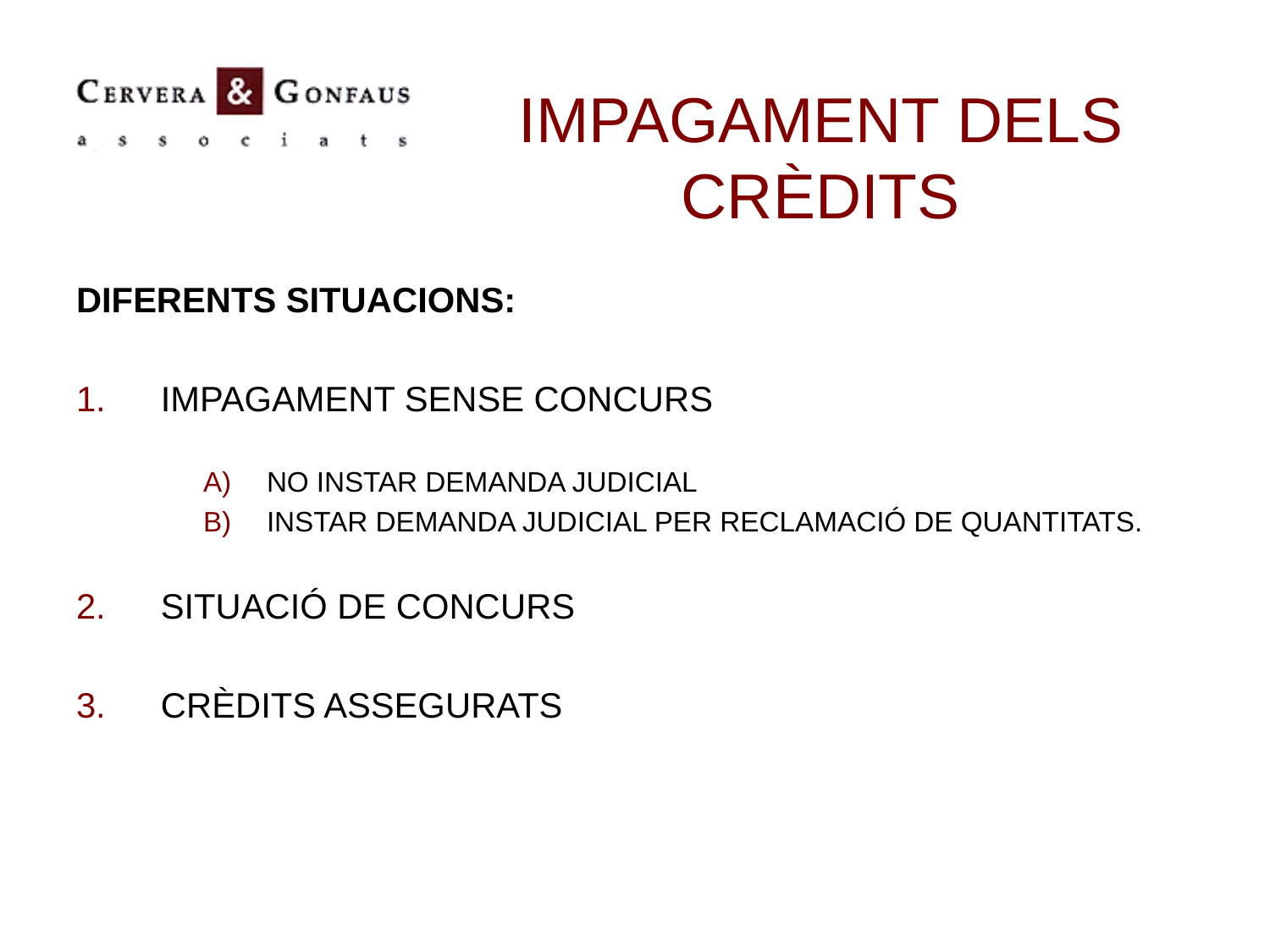

# IMPAGAMENT DELS CRÈDITS

DIFERENTS SITUACIONS:

IMPAGAMENT SENSE CONCURS

NO INSTAR DEMANDA JUDICIAL
INSTAR DEMANDA JUDICIAL PER RECLAMACIÓ DE QUANTITATS.

SITUACIÓ DE CONCURS

CRÈDITS ASSEGURATS